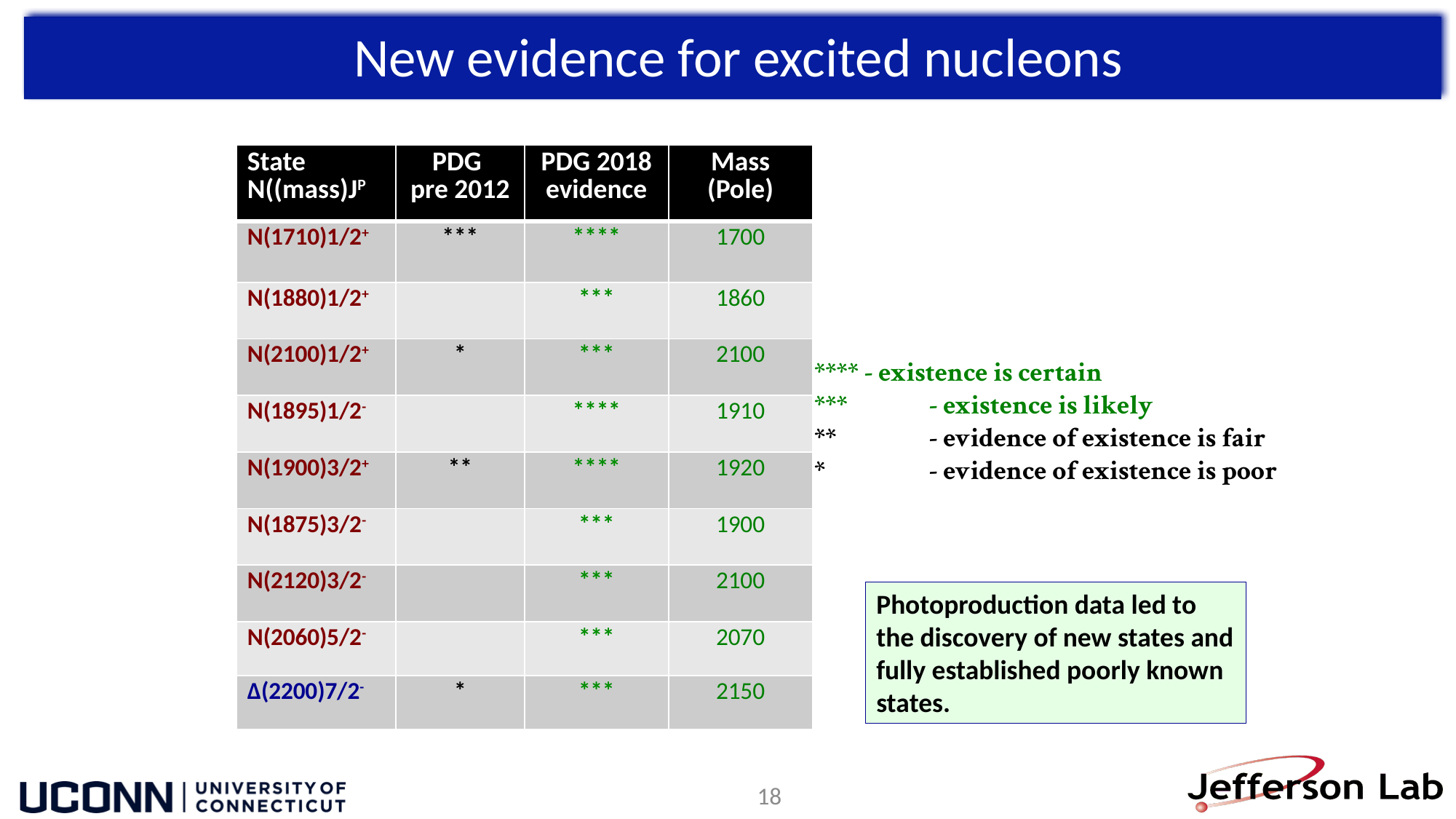

New evidence for excited nucleons
| State N((mass)JP | PDG pre 2012 | PDG 2018 evidence | Mass (Pole) |
| --- | --- | --- | --- |
| N(1710)1/2+ | \*\*\* | \*\*\*\* | 1700 |
| N(1880)1/2+ |  | \*\*\* | 1860 |
| N(2100)1/2+ | \* | \*\*\* | 2100 |
| N(1895)1/2- |  | \*\*\*\* | 1910 |
| N(1900)3/2+ | \*\* | \*\*\*\* | 1920 |
| N(1875)3/2- |  | \*\*\* | 1900 |
| N(2120)3/2- |  | \*\*\* | 2100 |
| N(2060)5/2- |  | \*\*\* | 2070 |
| Δ(2200)7/2- | \* | \*\*\* | 2150 |
**** - existence is certain
***	 - existence is likely
**	 - evidence of existence is fair
*	 - evidence of existence is poor
Photoproduction data led to the discovery of new states and fully established poorly known states.
18